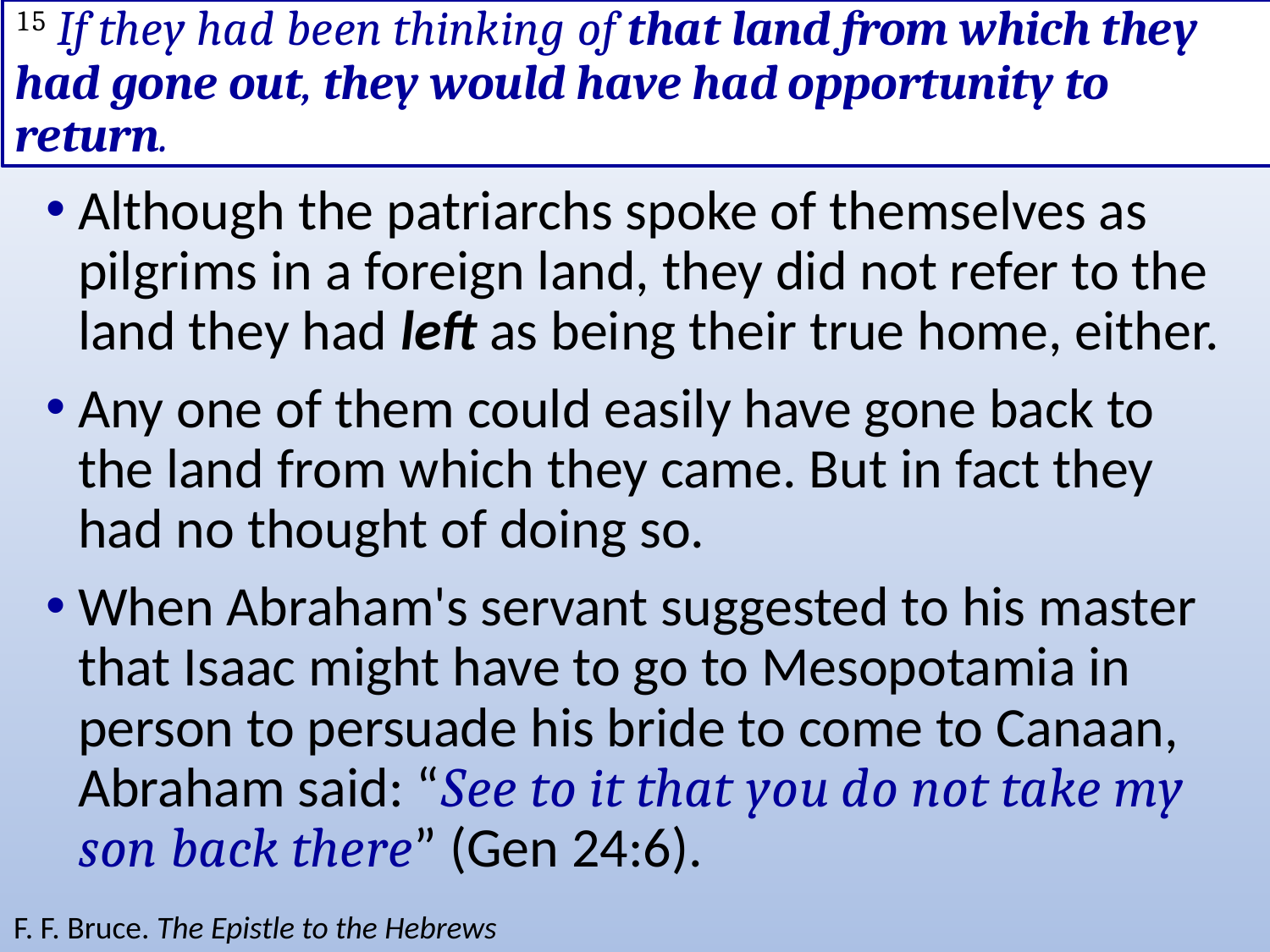

# 15 If they had been thinking of that land from which they had gone out, they would have had opportunity to return.
Although the patriarchs spoke of themselves as pilgrims in a foreign land, they did not refer to the land they had left as being their true home, either.
Any one of them could easily have gone back to the land from which they came. But in fact they had no thought of doing so.
When Abraham's servant suggested to his master that Isaac might have to go to Mesopotamia in person to persuade his bride to come to Canaan, Abraham said: “See to it that you do not take my son back there” (Gen 24:6).
F. F. Bruce. The Epistle to the Hebrews